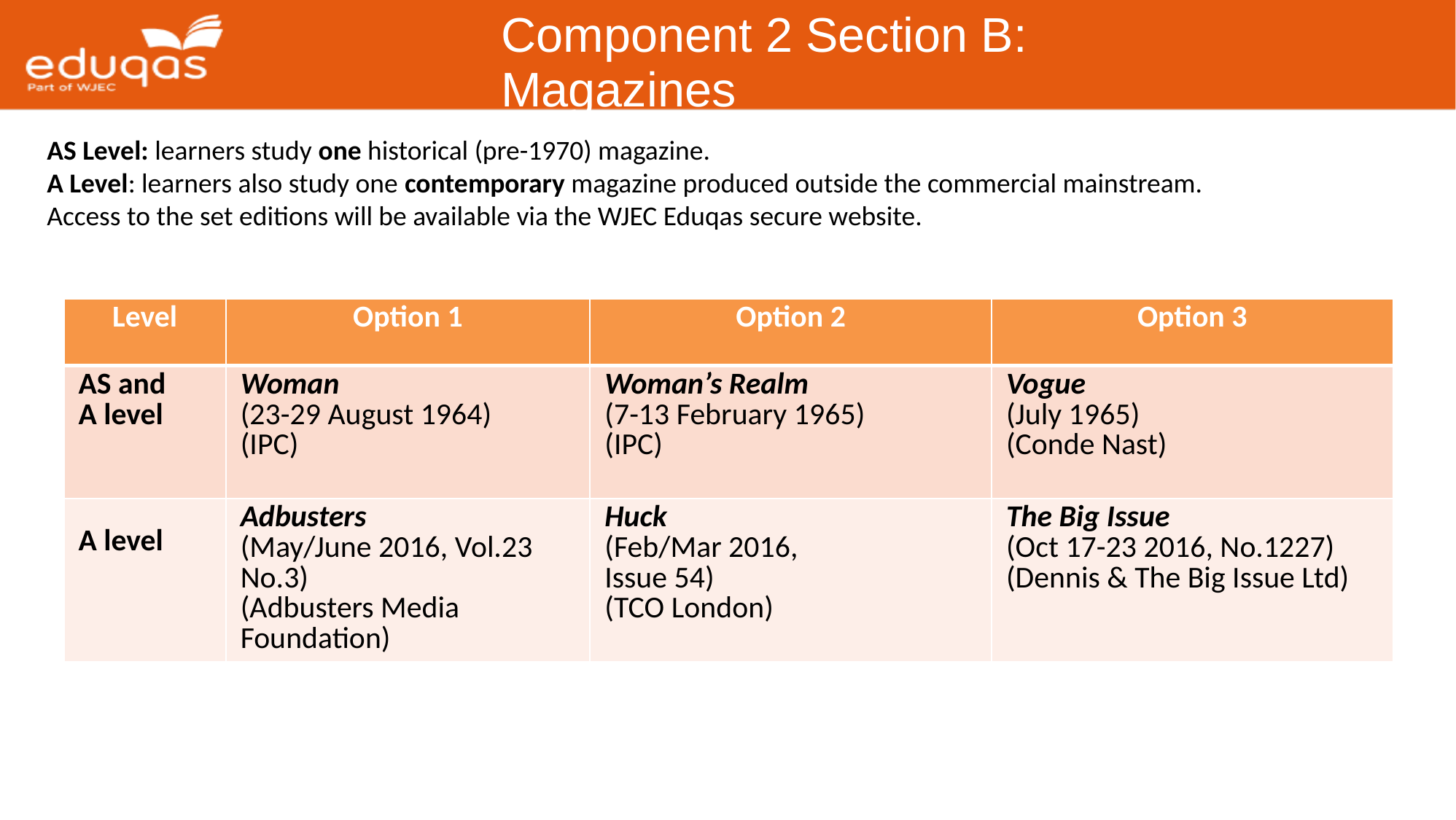

Component 2 Section B:
Magazines
AS Level: learners study one historical (pre-1970) magazine.
A Level: learners also study one contemporary magazine produced outside the commercial mainstream.
Access to the set editions will be available via the WJEC Eduqas secure website.
| Level | Option 1 | Option 2 | Option 3 |
| --- | --- | --- | --- |
| AS and A level | Woman (23-29 August 1964) (IPC) | Woman’s Realm (7-13 February 1965) (IPC) | Vogue (July 1965) (Conde Nast) |
| A level | Adbusters (May/June 2016, Vol.23 No.3) (Adbusters Media Foundation) | Huck (Feb/Mar 2016, Issue 54) (TCO London) | The Big Issue (Oct 17-23 2016, No.1227) (Dennis & The Big Issue Ltd) |